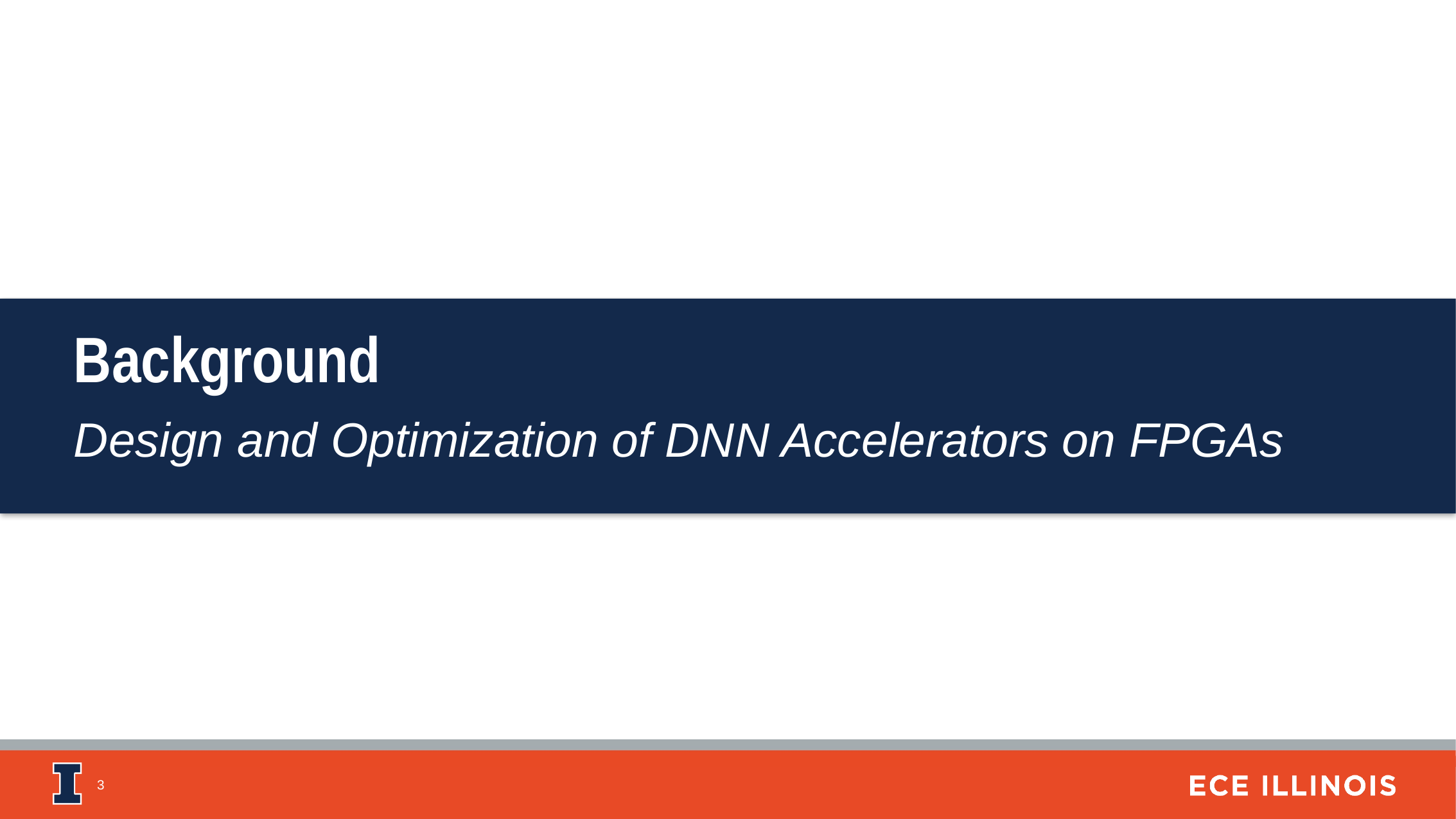

Background
Design and Optimization of DNN Accelerators on FPGAs
3